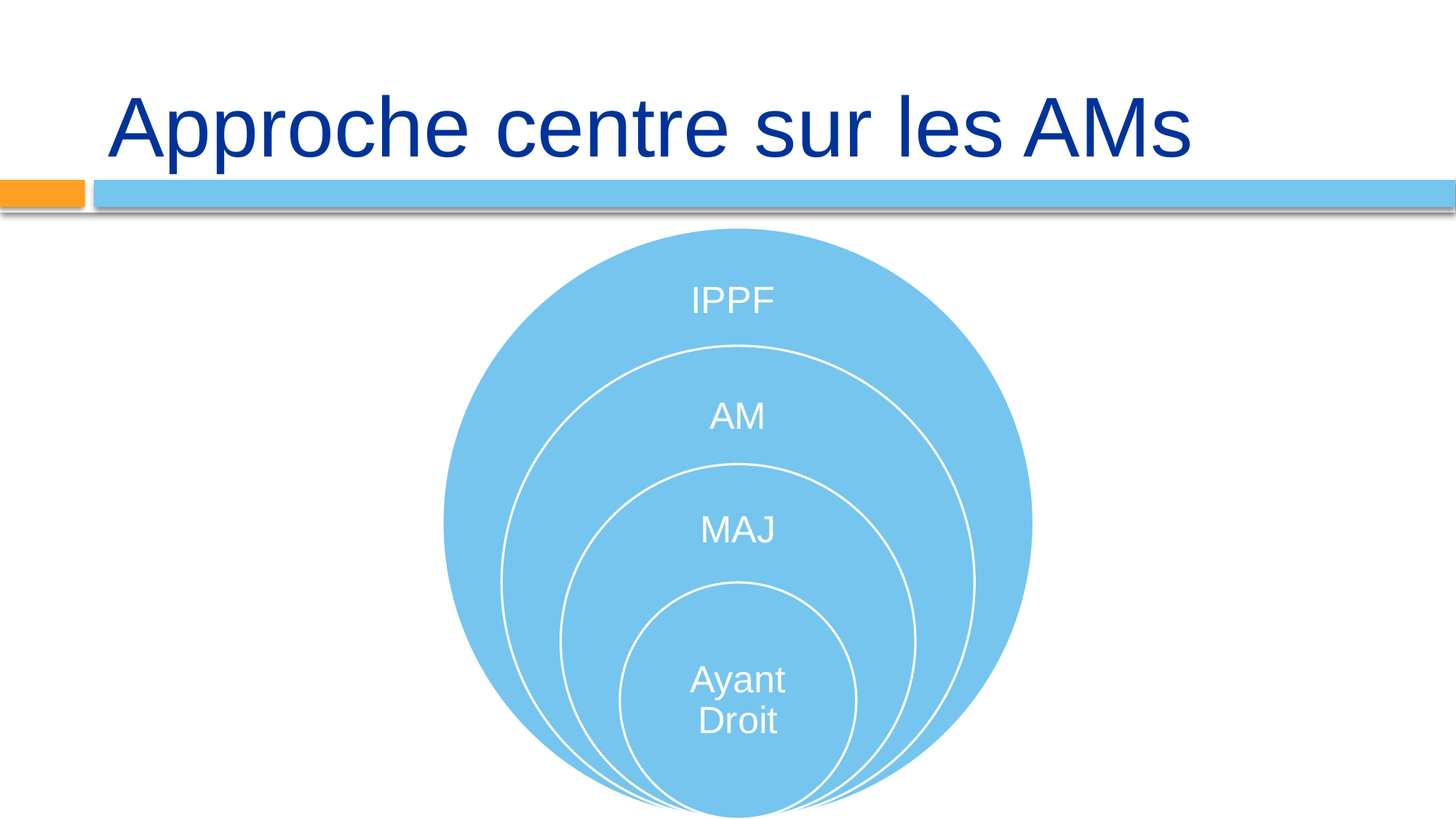

# Approche centre sur les AMs
IPPF
AM
MAJ
Ayant Droit